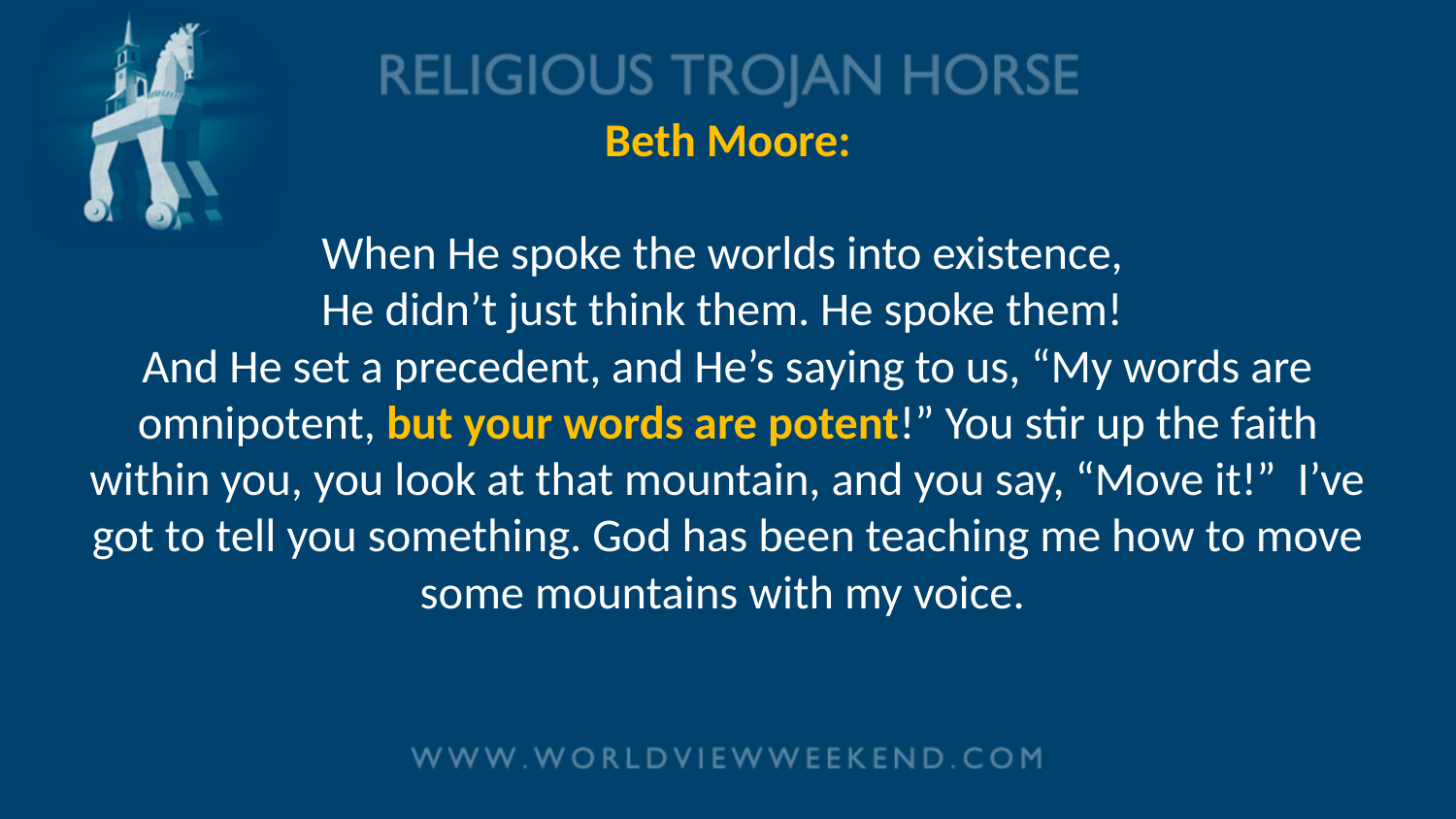

# Beth Moore: When He spoke the worlds into existence, He didn’t just think them. He spoke them! And He set a precedent, and He’s saying to us, “My words are omnipotent, but your words are potent!” You stir up the faith within you, you look at that mountain, and you say, “Move it!”  I’ve got to tell you something. God has been teaching me how to move some mountains with my voice.